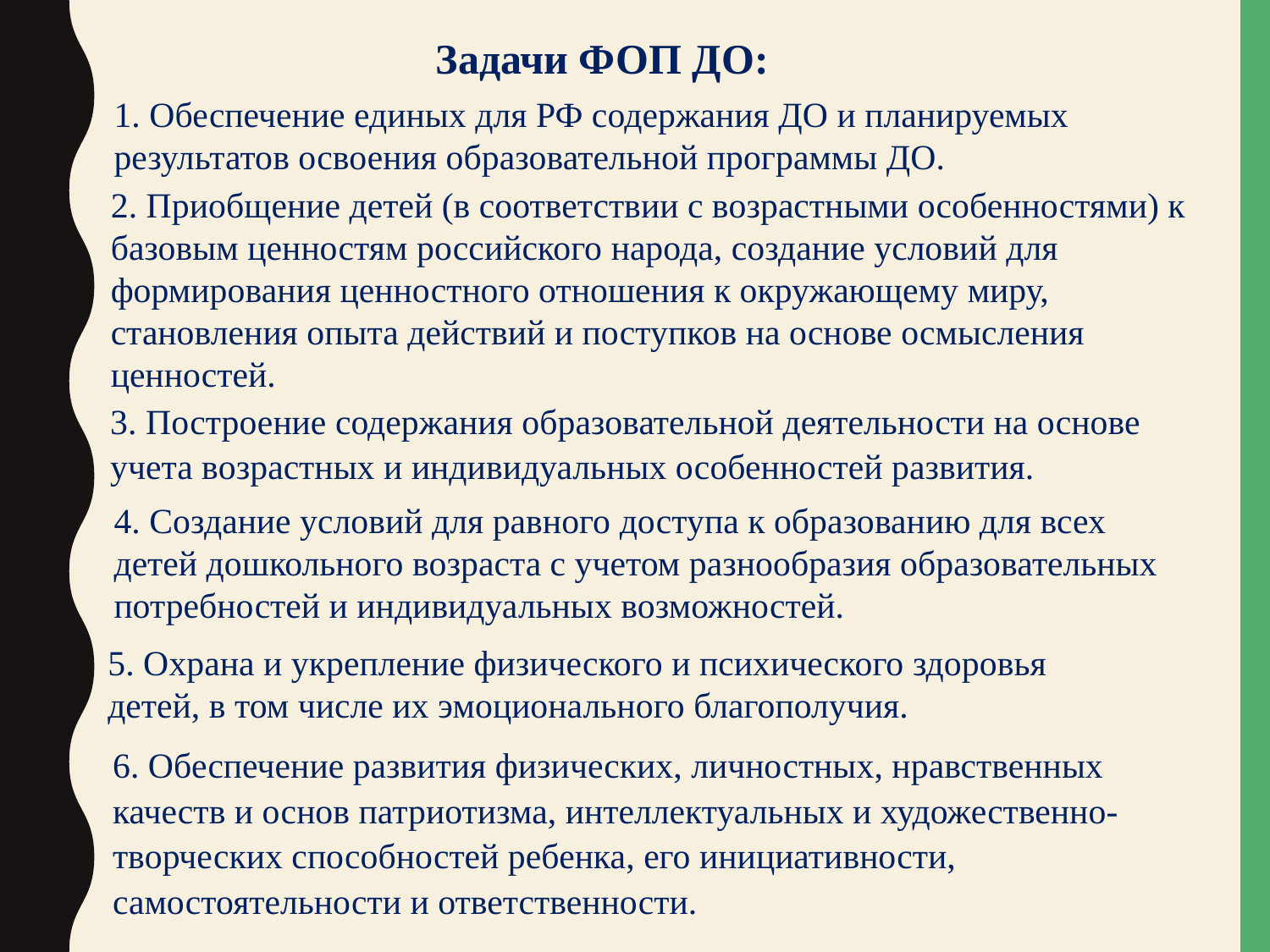

Задачи ФОП ДО:
1. Обеспечение единых для РФ содержания ДО и планируемых
результатов освоения образовательной программы ДО.
2. Приобщение детей (в соответствии с возрастными особенностями) к базовым ценностям российского народа, создание условий для формирования ценностного отношения к окружающему миру, становления опыта действий и поступков на основе осмысления ценностей.
3. Построение содержания образовательной деятельности на основе учета возрастных и индивидуальных особенностей развития.
4. Создание условий для равного доступа к образованию для всех
детей дошкольного возраста с учетом разнообразия образовательных потребностей и индивидуальных возможностей.
5. Охрана и укрепление физического и психического здоровья
детей, в том числе их эмоционального благополучия.
6. Обеспечение развития физических, личностных, нравственных качеств и основ патриотизма, интеллектуальных и художественно-творческих способностей ребенка, его инициативности, самостоятельности и ответственности.